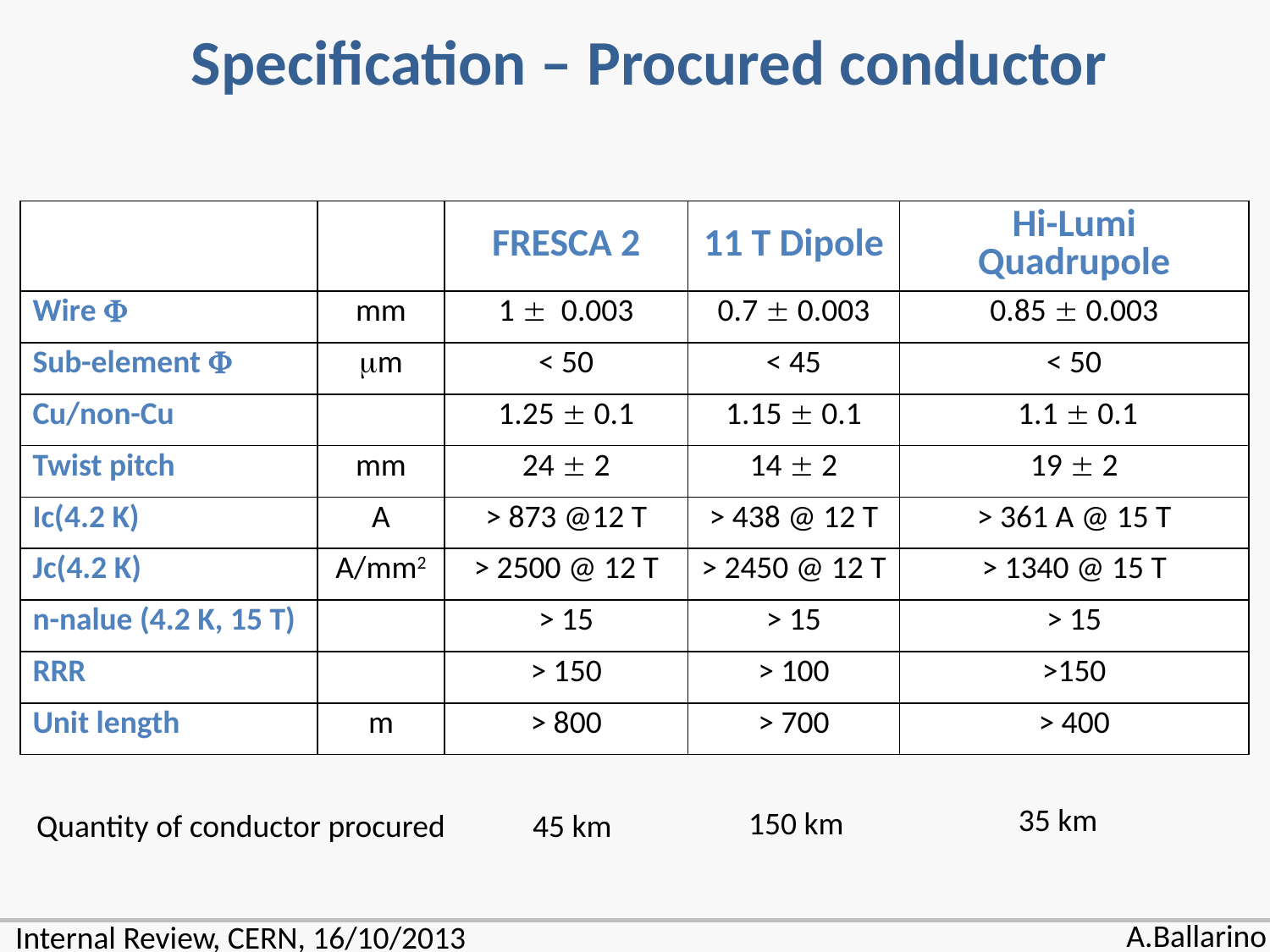

Specification – Procured conductor
|  |  | FRESCA 2 | 11 T Dipole | Hi-Lumi Quadrupole |
| --- | --- | --- | --- | --- |
| Wire Φ | mm | 1 ± 0.003 | 0.7 ± 0.003 | 0.85 ± 0.003 |
| Sub-element Φ | μm | < 50 | < 45 | < 50 |
| Cu/non-Cu |  | 1.25 ± 0.1 | 1.15 ± 0.1 | 1.1 ± 0.1 |
| Twist pitch | mm | 24 ± 2 | 14 ± 2 | 19 ± 2 |
| Ic(4.2 K) | A | > 873 @12 T | > 438 @ 12 T | > 361 A @ 15 T |
| Jc(4.2 K) | A/mm2 | > 2500 @ 12 T | > 2450 @ 12 T | > 1340 @ 15 T |
| n-nalue (4.2 K, 15 T) |  | > 15 | > 15 | > 15 |
| RRR |  | > 150 | > 100 | >150 |
| Unit length | m | > 800 | > 700 | > 400 |
35 km
150 km
Quantity of conductor procured
45 km